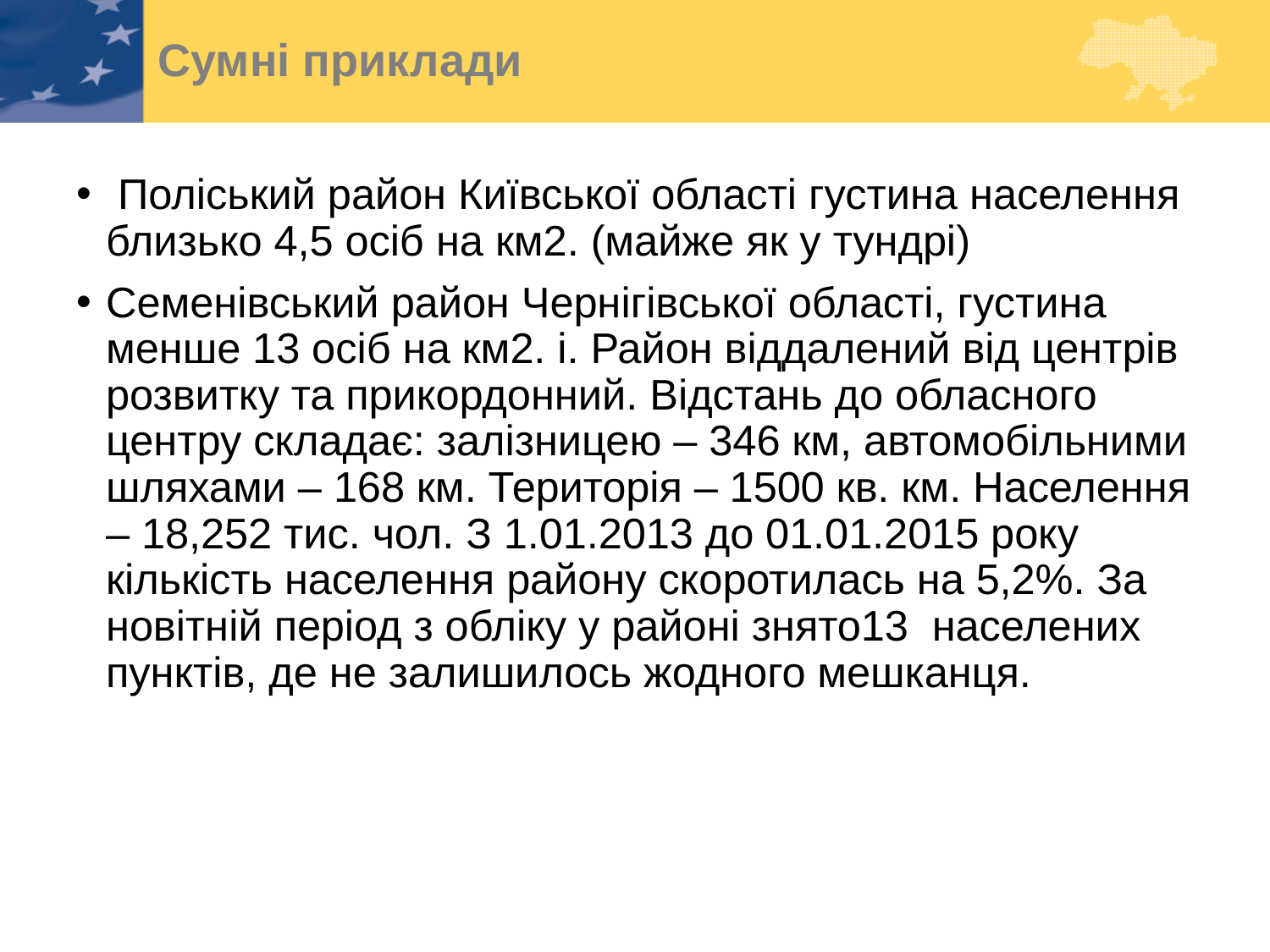

# Сумні приклади
 Поліський район Київської області густина населення близько 4,5 осіб на км2. (майже як у тундрі)
Семенівський район Чернігівської області, густина менше 13 осіб на км2. і. Район віддалений від центрів розвитку та прикордонний. Відстань до обласного центру складає: залізницею – 346 км, автомобільними шляхами – 168 км. Територія – 1500 кв. км. Населення – 18,252 тис. чол. З 1.01.2013 до 01.01.2015 року кількість населення району скоротилась на 5,2%. За новітній період з обліку у районі знято13  населених  пунктів, де не залишилось жодного мешканця.